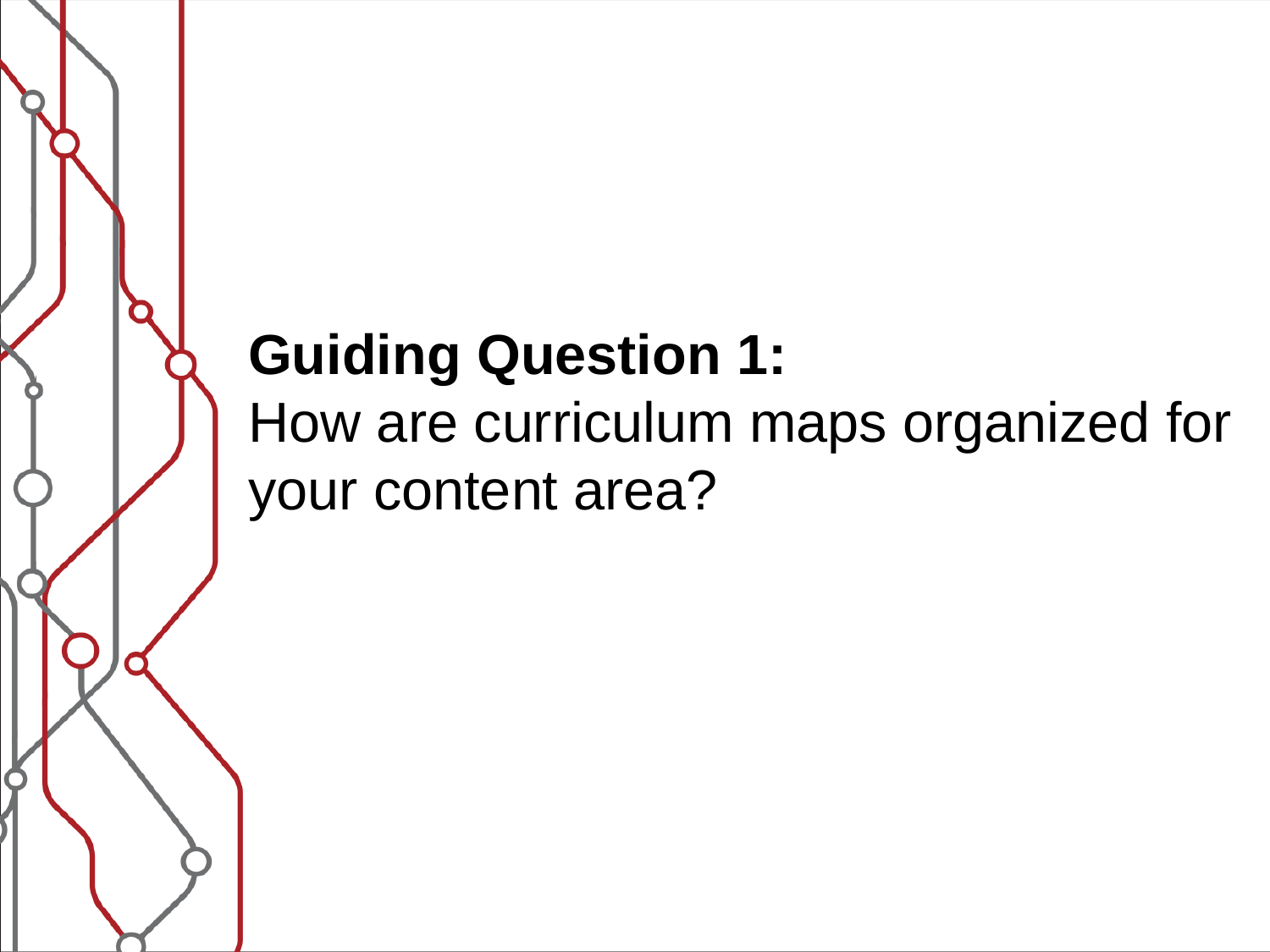

Guiding Question 1:
How are curriculum maps organized for your content area?